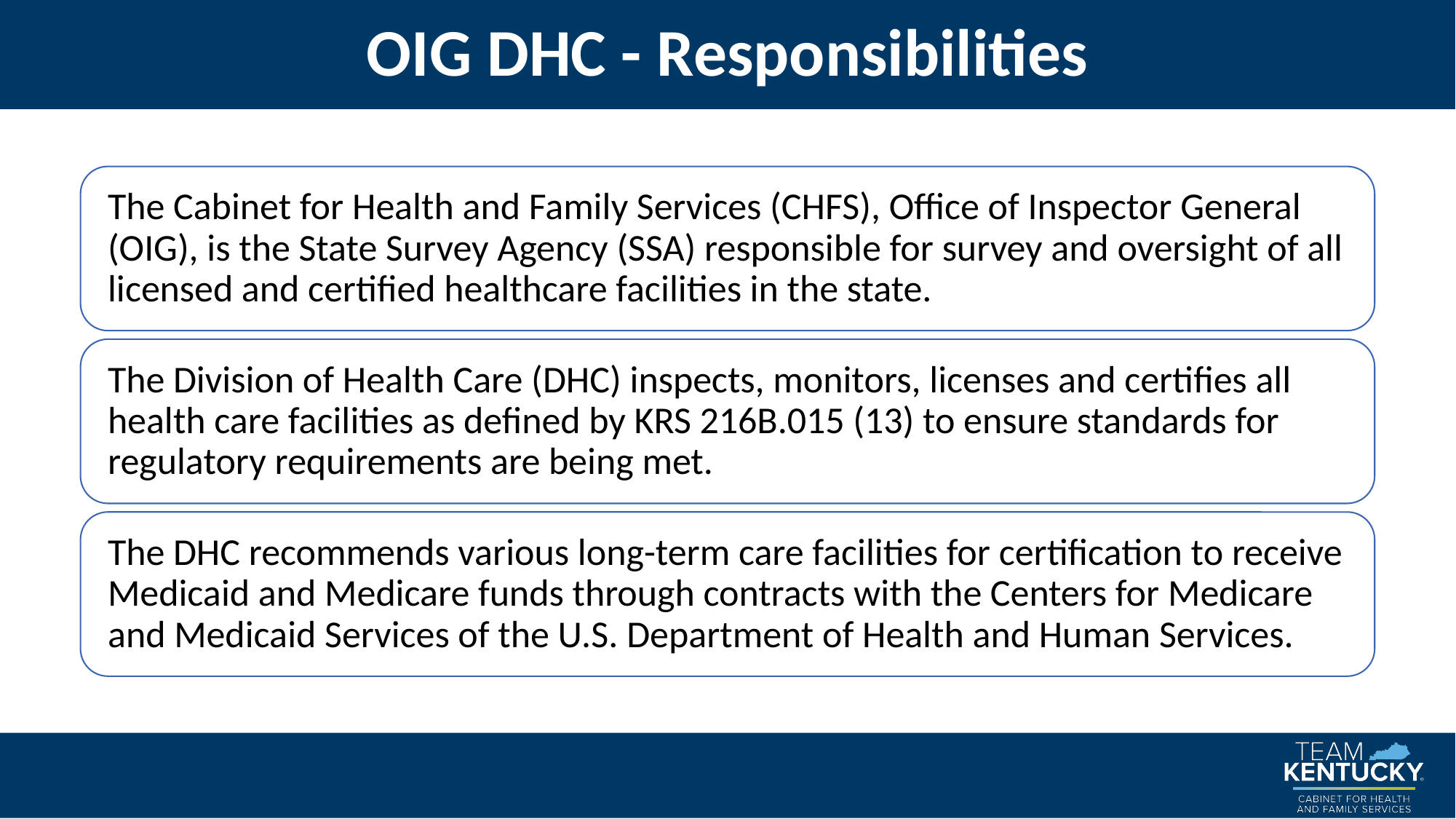

# OIG DHC - Responsibilities
The Cabinet for Health and Family Services (CHFS), Office of Inspector General (OIG), is the State Survey Agency (SSA) responsible for survey and oversight of all licensed and certified healthcare facilities in the state.
The Division of Health Care (DHC) inspects, monitors, licenses and certifies all health care facilities as defined by KRS 216B.015 (13) to ensure standards for regulatory requirements are being met.
The DHC recommends various long-term care facilities for certification to receive Medicaid and Medicare funds through contracts with the Centers for Medicare and Medicaid Services of the U.S. Department of Health and Human Services.